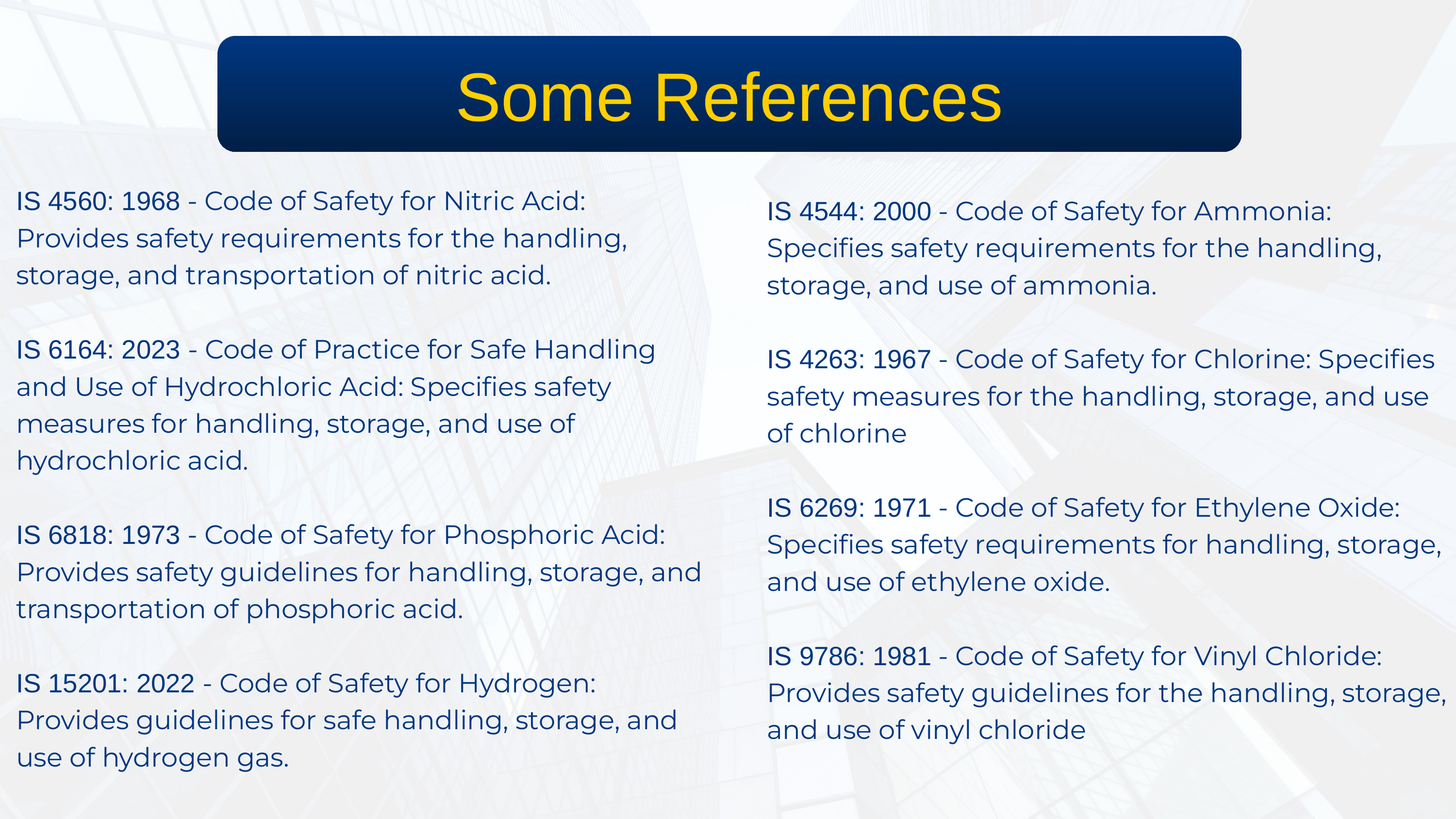

Some References
IS 4560: 1968 - Code of Safety for Nitric Acid: Provides safety requirements for the handling, storage, and transportation of nitric acid.

IS 6164: 2023 - Code of Practice for Safe Handling and Use of Hydrochloric Acid: Specifies safety measures for handling, storage, and use of hydrochloric acid.

IS 6818: 1973 - Code of Safety for Phosphoric Acid: Provides safety guidelines for handling, storage, and transportation of phosphoric acid.

IS 15201: 2022 - Code of Safety for Hydrogen: Provides guidelines for safe handling, storage, and use of hydrogen gas.

IS 4544: 2000 - Code of Safety for Ammonia: Specifies safety requirements for the handling, storage, and use of ammonia.

IS 4263: 1967 - Code of Safety for Chlorine: Specifies safety measures for the handling, storage, and use of chlorine

IS 6269: 1971 - Code of Safety for Ethylene Oxide: Specifies safety requirements for handling, storage, and use of ethylene oxide.

IS 9786: 1981 - Code of Safety for Vinyl Chloride: Provides safety guidelines for the handling, storage, and use of vinyl chloride